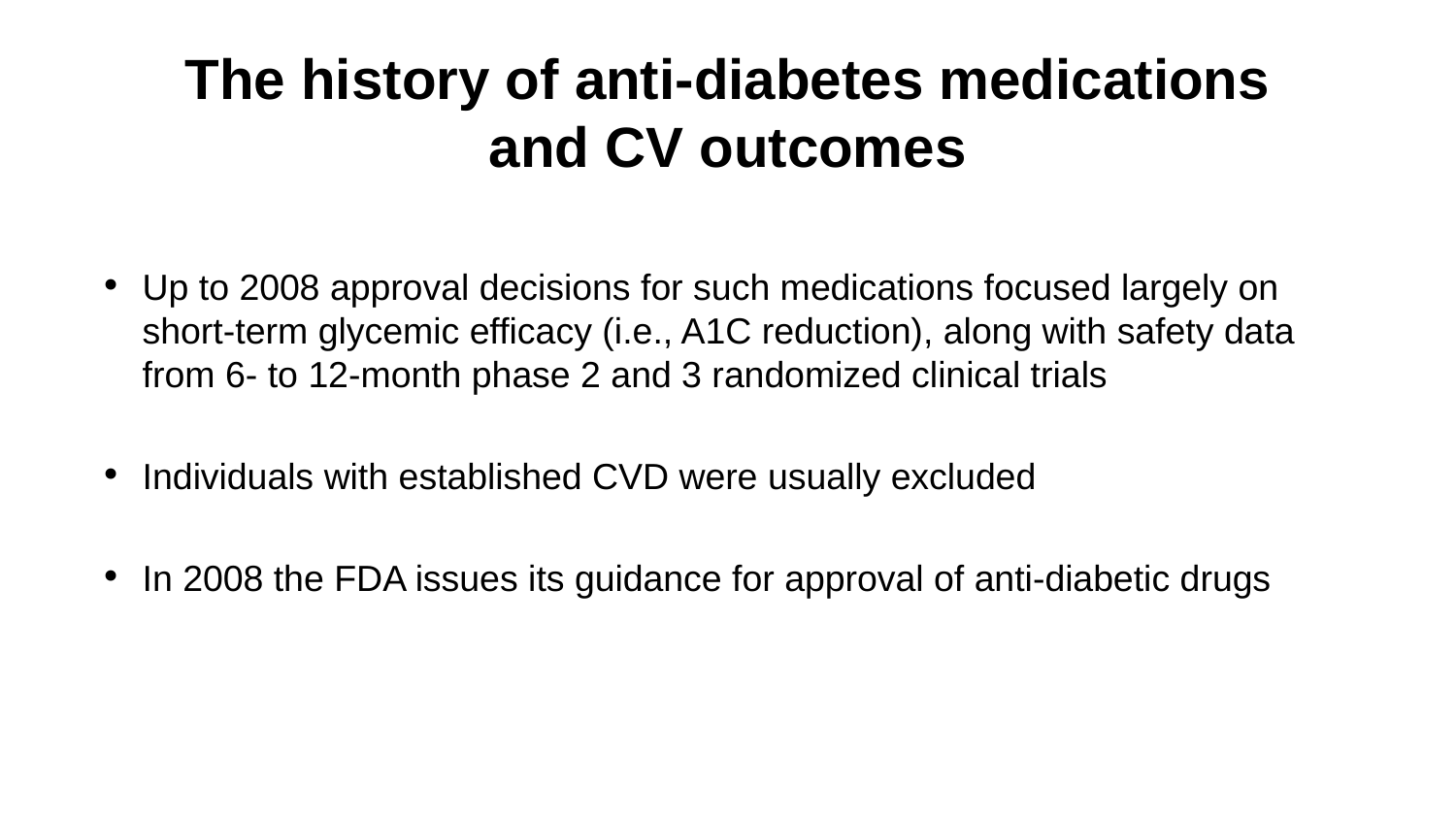

# The history of anti-diabetes medications and CV outcomes
Up to 2008 approval decisions for such medications focused largely on short-term glycemic efficacy (i.e., A1C reduction), along with safety data from 6- to 12-month phase 2 and 3 randomized clinical trials

Individuals with established CVD were usually excluded

In 2008 the FDA issues its guidance for approval of anti-diabetic drugs